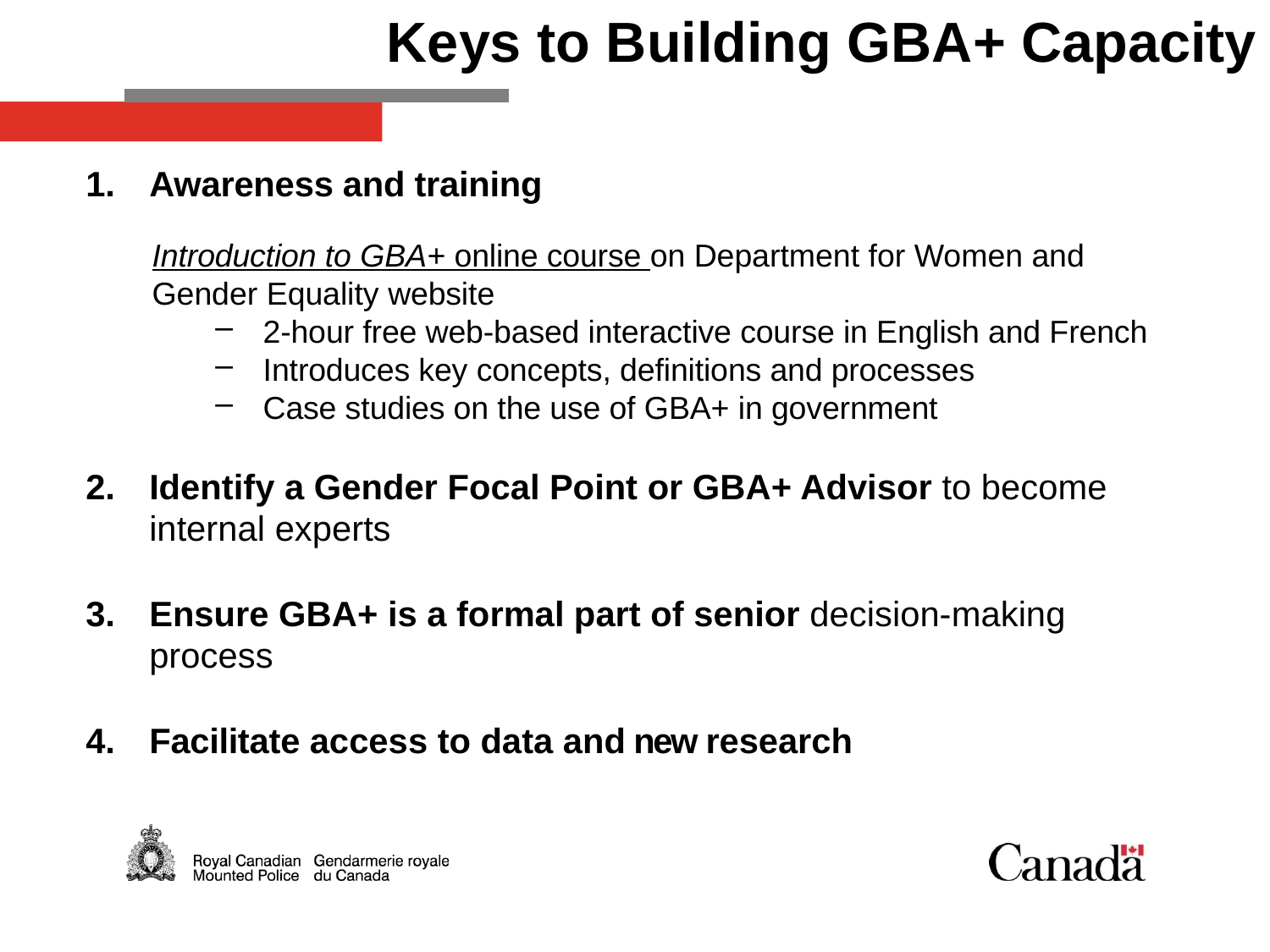

# Keys to Building GBA+ Capacity
Awareness and training
Introduction to GBA+ online course on Department for Women and Gender Equality website
2-hour free web-based interactive course in English and French
Introduces key concepts, definitions and processes
Case studies on the use of GBA+ in government

Identify a Gender Focal Point or GBA+ Advisor to become internal experts

Ensure GBA+ is a formal part of senior decision-making process

Facilitate access to data and new research